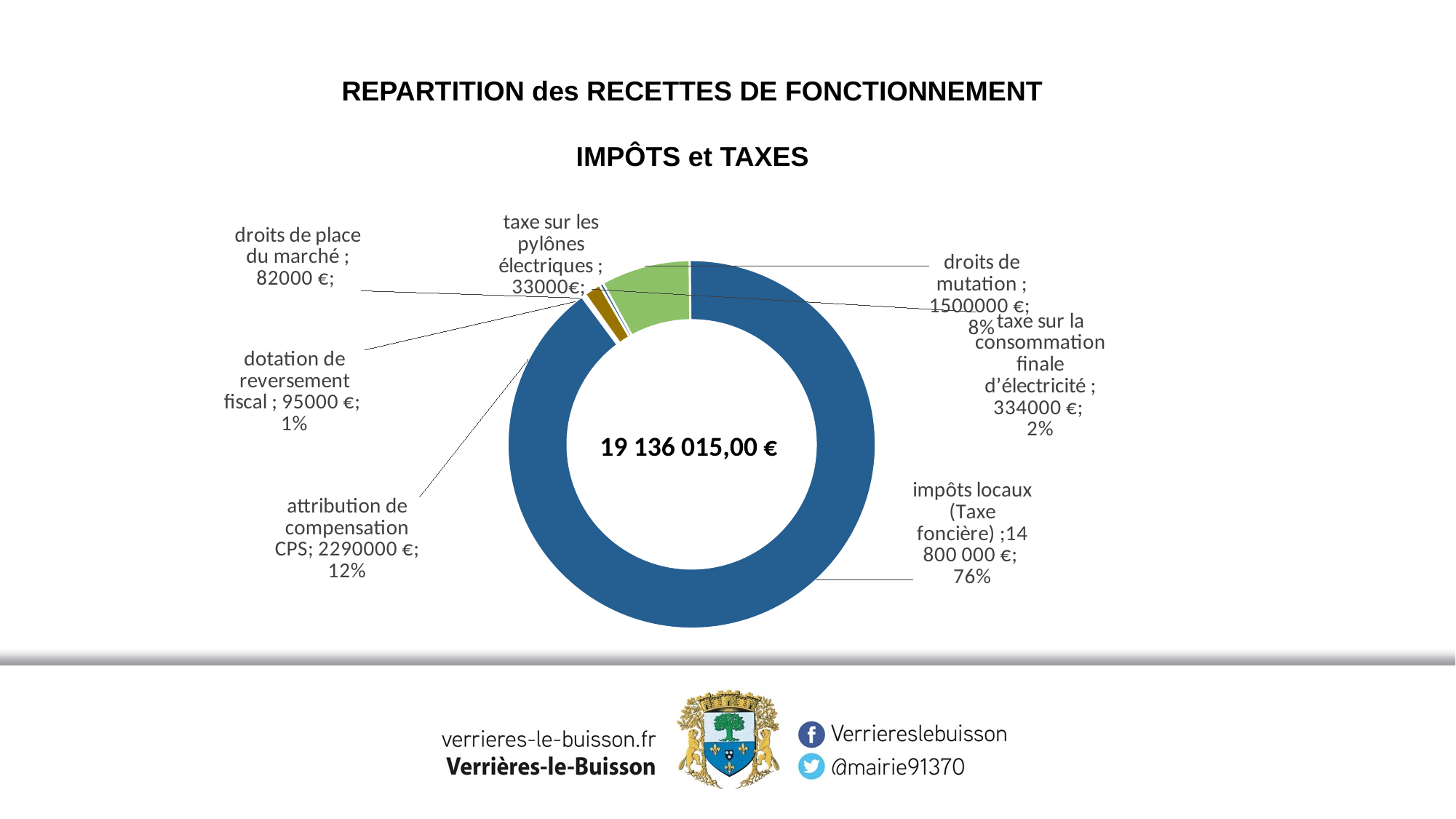

REPARTITION des RECETTES DE FONCTIONNEMENT

IMPÔTS et TAXES

### Chart

| Category |  |  |
|---|---|---|
| impôts locaux (Taxe foncière)  | None | 14000000.0 |
| attribution de compensation CPS | None | 2290000.0 |
| dotation de reversement fiscal  | None | 95000.0 |
| droits de place du marché  | None | 82000.0 |
| taxe sur les pylônes électriques  | None | 33000.0 |
| taxe sur la consommation finale d’électricité  | None | 334000.0 |
| droits de mutation  | None | 1500000.0 |
19 136 015,00 €